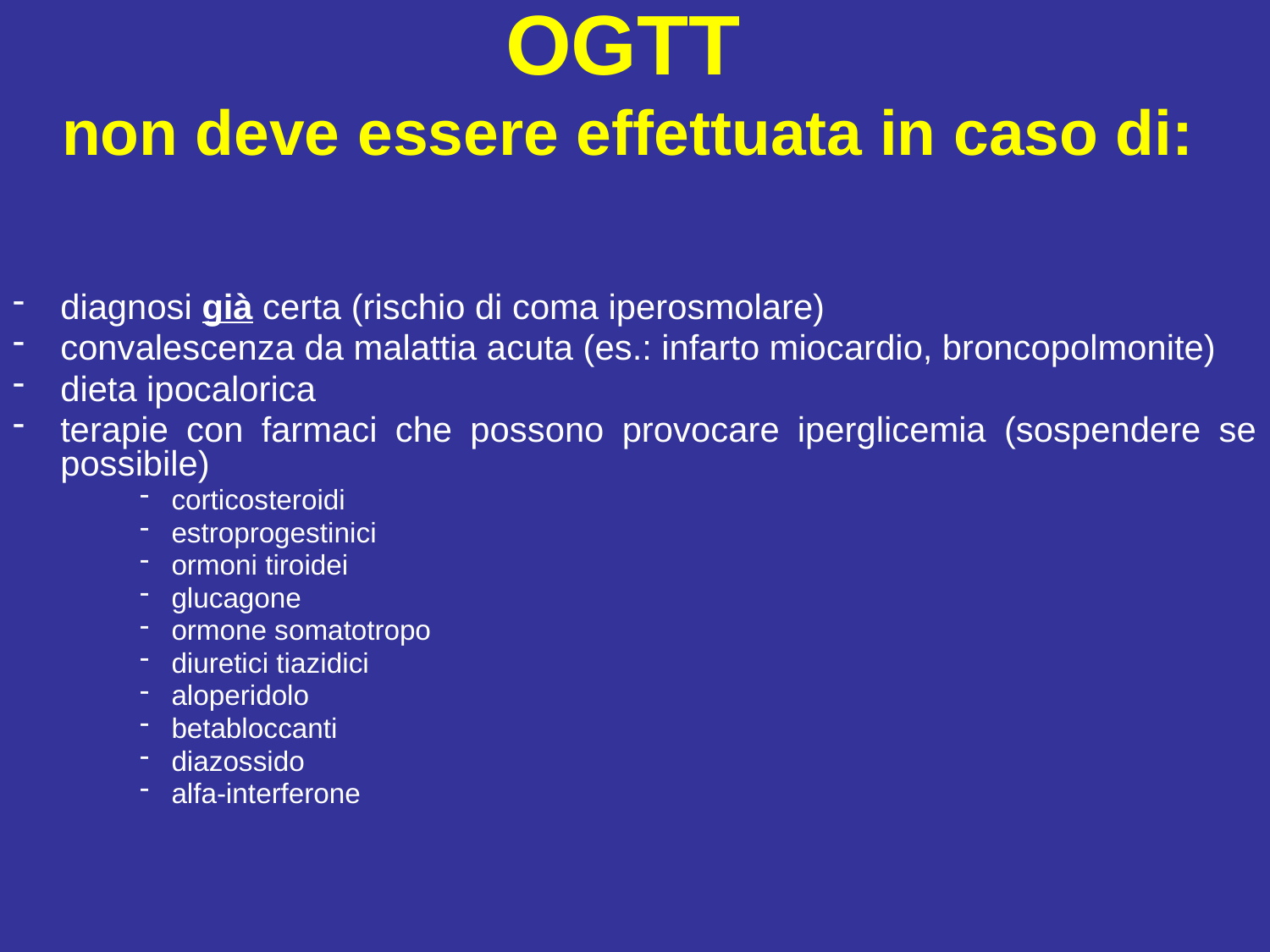

# OGTT non deve essere effettuata in caso di:
diagnosi già certa (rischio di coma iperosmolare)
convalescenza da malattia acuta (es.: infarto miocardio, broncopolmonite)
dieta ipocalorica
terapie con farmaci che possono provocare iperglicemia (sospendere se possibile)
corticosteroidi
estroprogestinici
ormoni tiroidei
glucagone
ormone somatotropo
diuretici tiazidici
aloperidolo
betabloccanti
diazossido
alfa-interferone